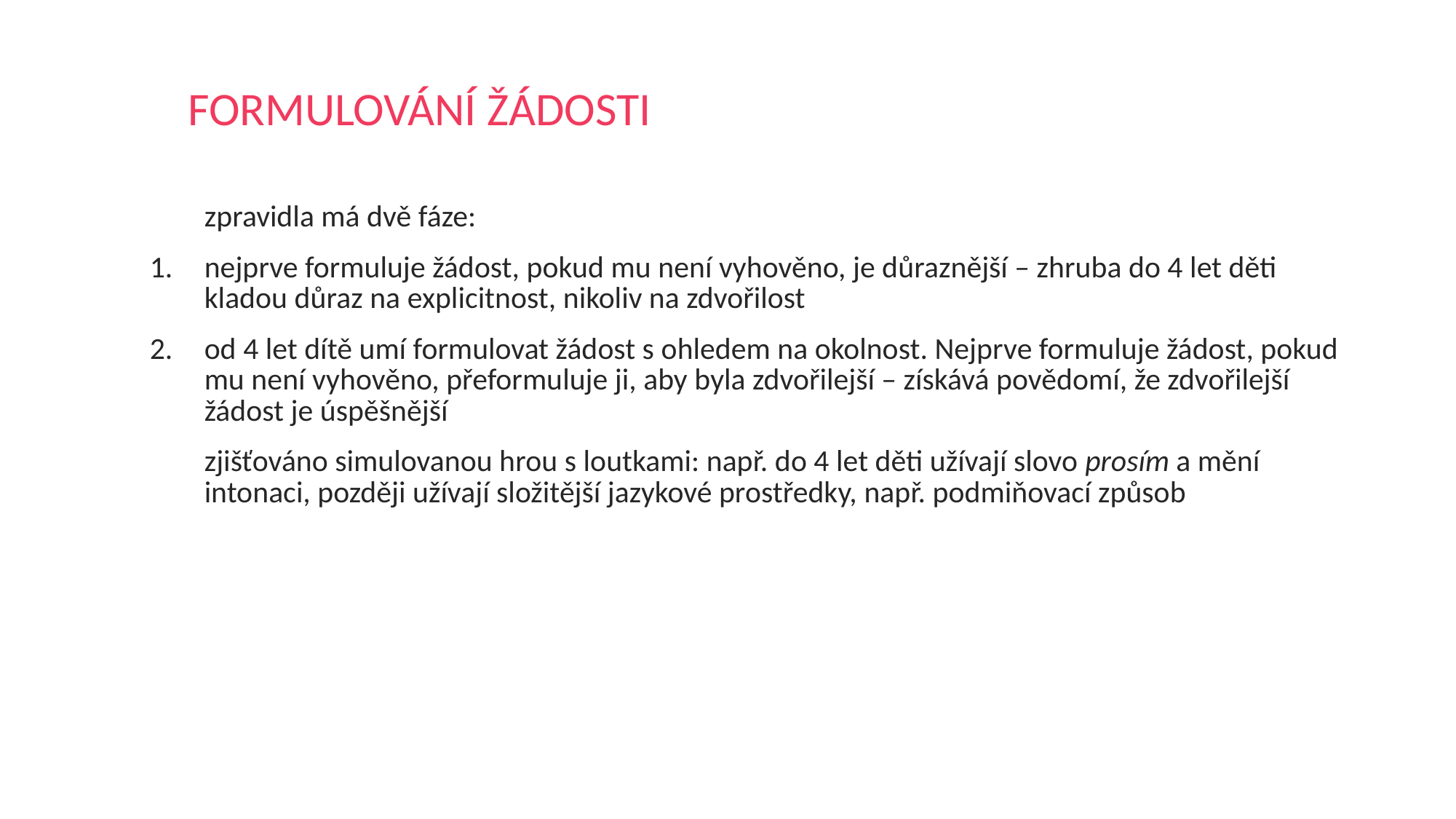

# FORMULOVÁNÍ ŽÁDOSTI
zpravidla má dvě fáze:
nejprve formuluje žádost, pokud mu není vyhověno, je důraznější – zhruba do 4 let děti kladou důraz na explicitnost, nikoliv na zdvořilost
od 4 let dítě umí formulovat žádost s ohledem na okolnost. Nejprve formuluje žádost, pokud mu není vyhověno, přeformuluje ji, aby byla zdvořilejší – získává povědomí, že zdvořilejší žádost je úspěšnější
zjišťováno simulovanou hrou s loutkami: např. do 4 let děti užívají slovo prosím a mění intonaci, později užívají složitější jazykové prostředky, např. podmiňovací způsob